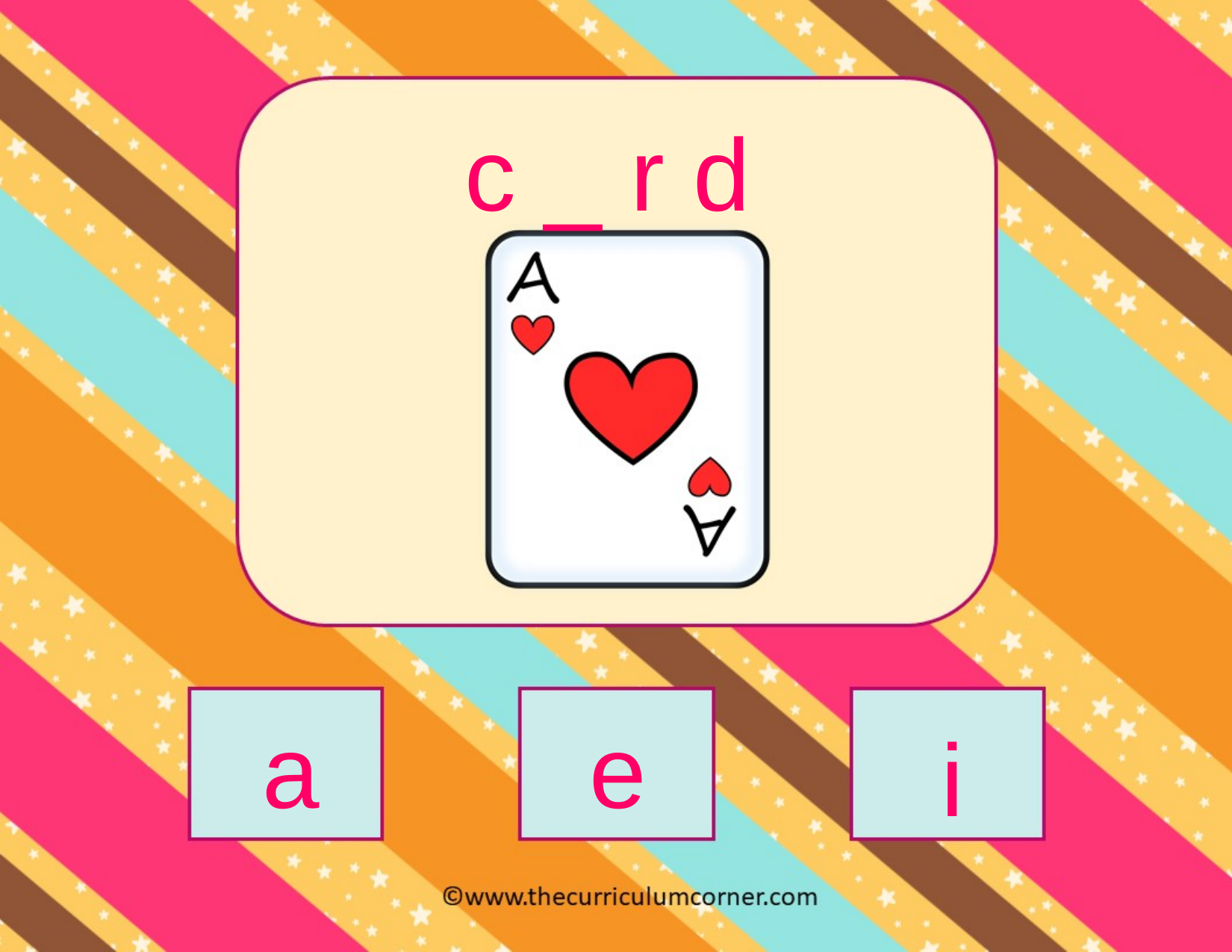

c _ r d
a
e
i